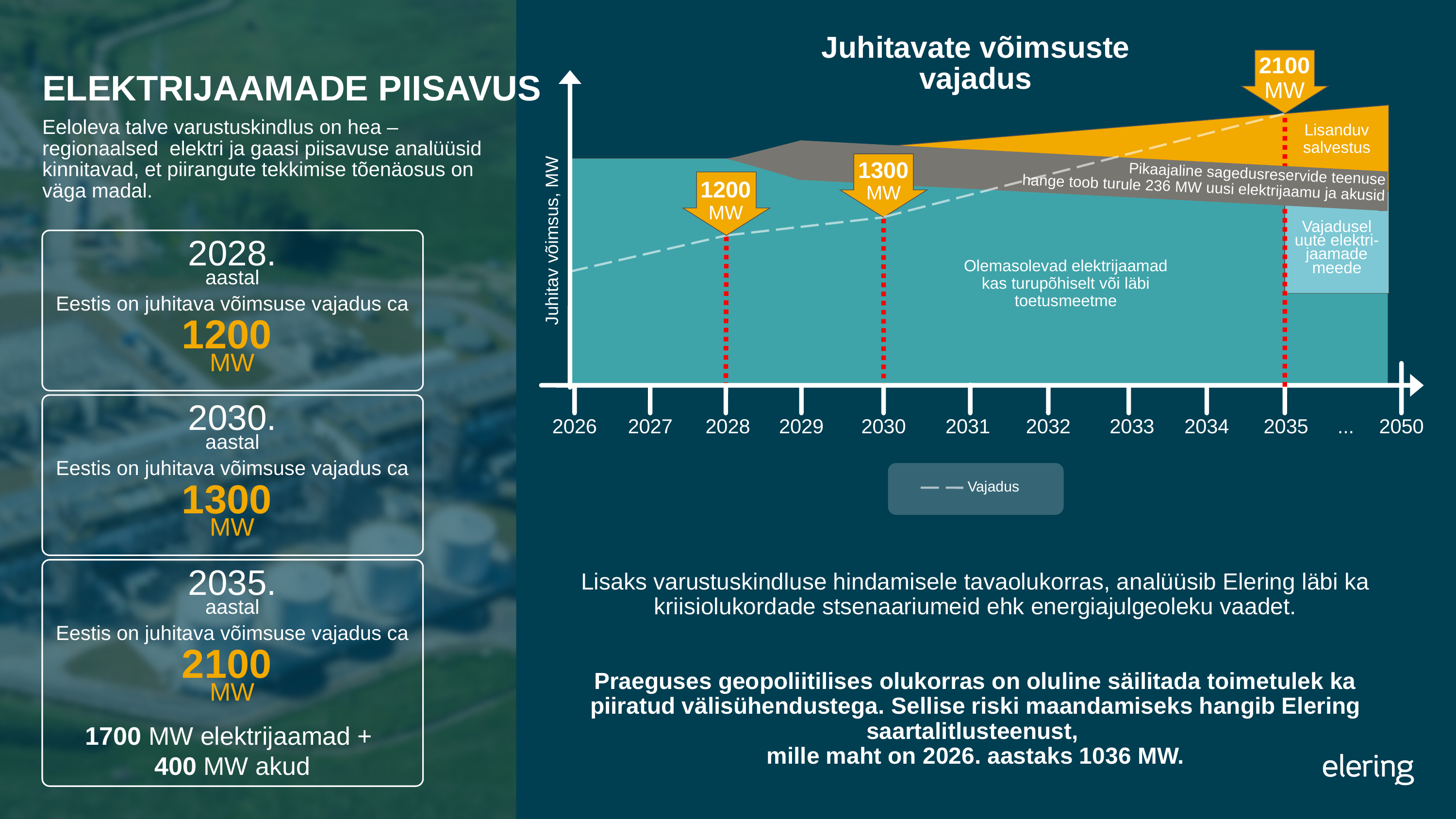

Juhitavate võimsuste vajadus

2100
MW
ELEKTRIJAAMADE PIISAVUS

Eeloleva talve varustuskindlus on hea – regionaalsed  elektri ja gaasi piisavuse analüüsid kinnitavad, et piirangute tekkimise tõenäosus on väga madal.
Lisanduv
salvestus

1300
MW
Pikaajaline sagedusreservide teenuse
hange toob turule 236 MW uusi elektrijaamu ja akusid

1200
MW

Vajadusel uute elektri-jaamade meede​
Juhitav võimsus, MW

2028.
aastal

Eestis on juhitava võimsuse vajadus ca

1200
MW
Olemasolevad elektrijaamad kas turupõhiselt või läbi toetusmeetme​

2030.
aastal

Eestis on juhitava võimsuse vajadus ca

1300
MW
2026
2027
2028
2029
2030
2031
2032
2033
2034
2035
...
2050

Vajadus

Lisaks varustuskindluse hindamisele tavaolukorras, analüüsib Elering läbi ka kriisiolukordade stsenaariumeid ehk energiajulgeoleku vaadet.​

​
Praeguses geopoliitilises olukorras on oluline säilitada toimetulek ka piiratud välisühendustega. ​Sellise riski maandamiseks hangib Elering saartalitlusteenust,
mille maht on 2026. aastaks 1036 MW.​
2035.
aastal

Eestis on juhitava võimsuse vajadus ca

2100
MW

1700 MW elektrijaamad +
400 MW akud